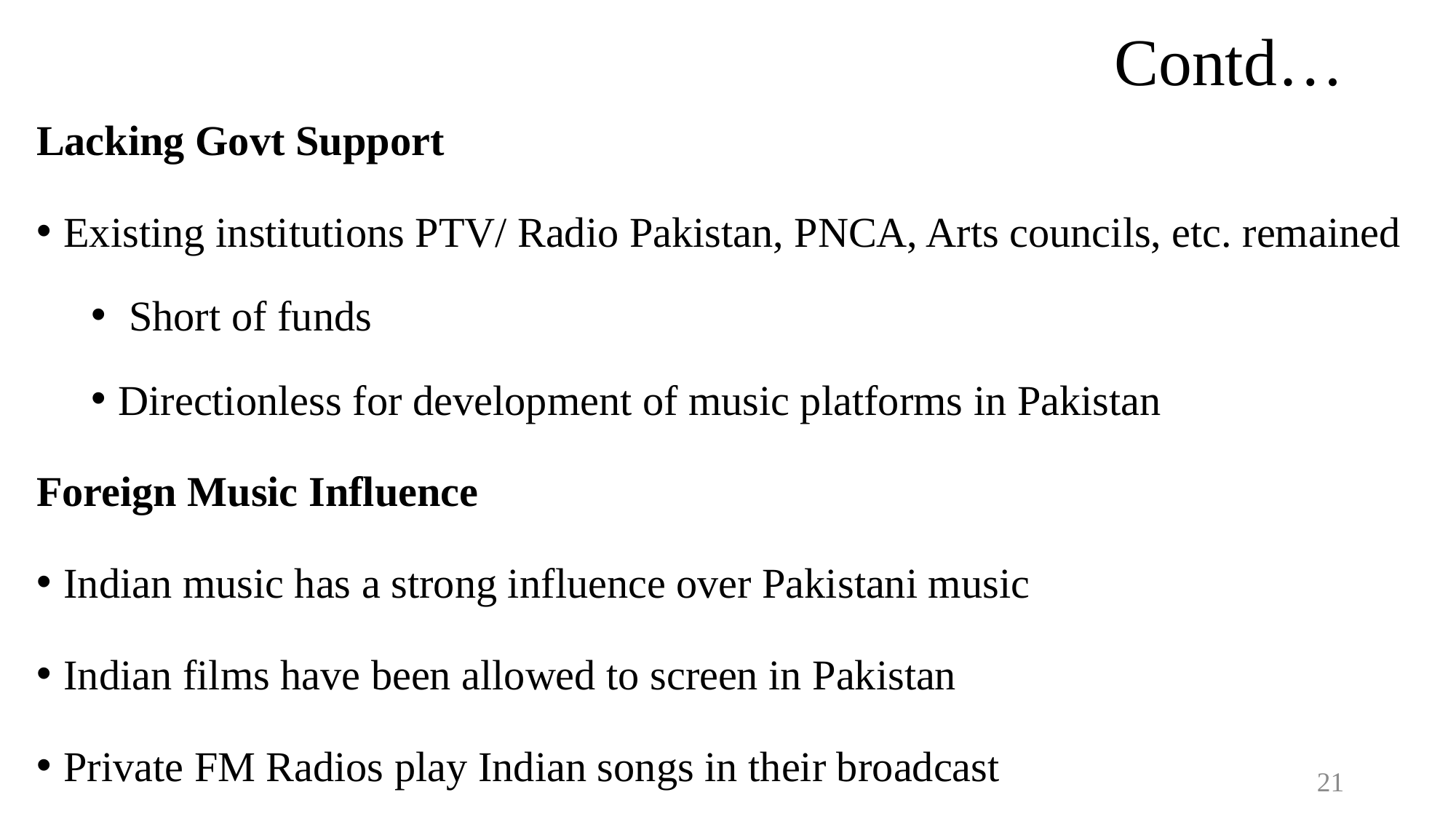

# Contd…
Lacking Govt Support
Existing institutions PTV/ Radio Pakistan, PNCA, Arts councils, etc. remained
 Short of funds
Directionless for development of music platforms in Pakistan
Foreign Music Influence
Indian music has a strong influence over Pakistani music
Indian films have been allowed to screen in Pakistan
Private FM Radios play Indian songs in their broadcast

21